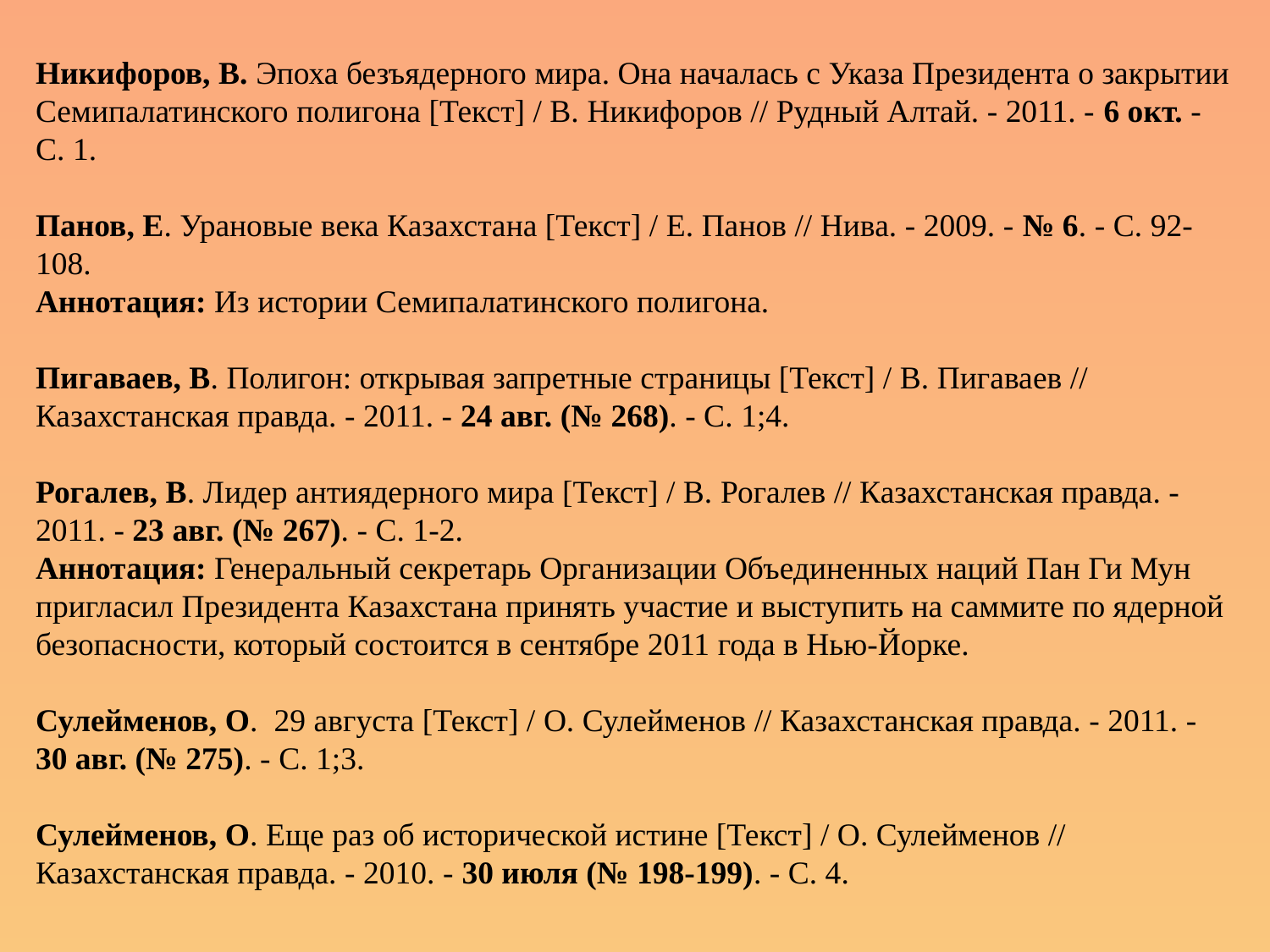

Никифоров, В. Эпоха безъядерного мира. Она началась с Указа Президента о закрытии Семипалатинского полигона [Текст] / В. Никифоров // Рудный Алтай. - 2011. - 6 окт. - С. 1.
Панов, Е. Урановые века Казахстана [Текст] / Е. Панов // Нива. - 2009. - № 6. - С. 92-108.
Аннотация: Из истории Семипалатинского полигона.
Пигаваев, В. Полигон: открывая запретные страницы [Текст] / В. Пигаваев // Казахстанская правда. - 2011. - 24 авг. (№ 268). - С. 1;4.

Рогалев, В. Лидер антиядерного мира [Текст] / В. Рогалев // Казахстанская правда. - 2011. - 23 авг. (№ 267). - С. 1-2.
Аннотация: Генеральный секретарь Организации Объединенных наций Пан Ги Мун пригласил Президента Казахстана принять участие и выступить на саммите по ядерной безопасности, который состоится в сентябре 2011 года в Нью-Йорке.

Сулейменов, О.  29 августа [Текст] / О. Сулейменов // Казахстанская правда. - 2011. - 30 авг. (№ 275). - С. 1;3.

Сулейменов, О. Еще раз об исторической истине [Текст] / О. Сулейменов // Казахстанская правда. - 2010. - 30 июля (№ 198-199). - С. 4.